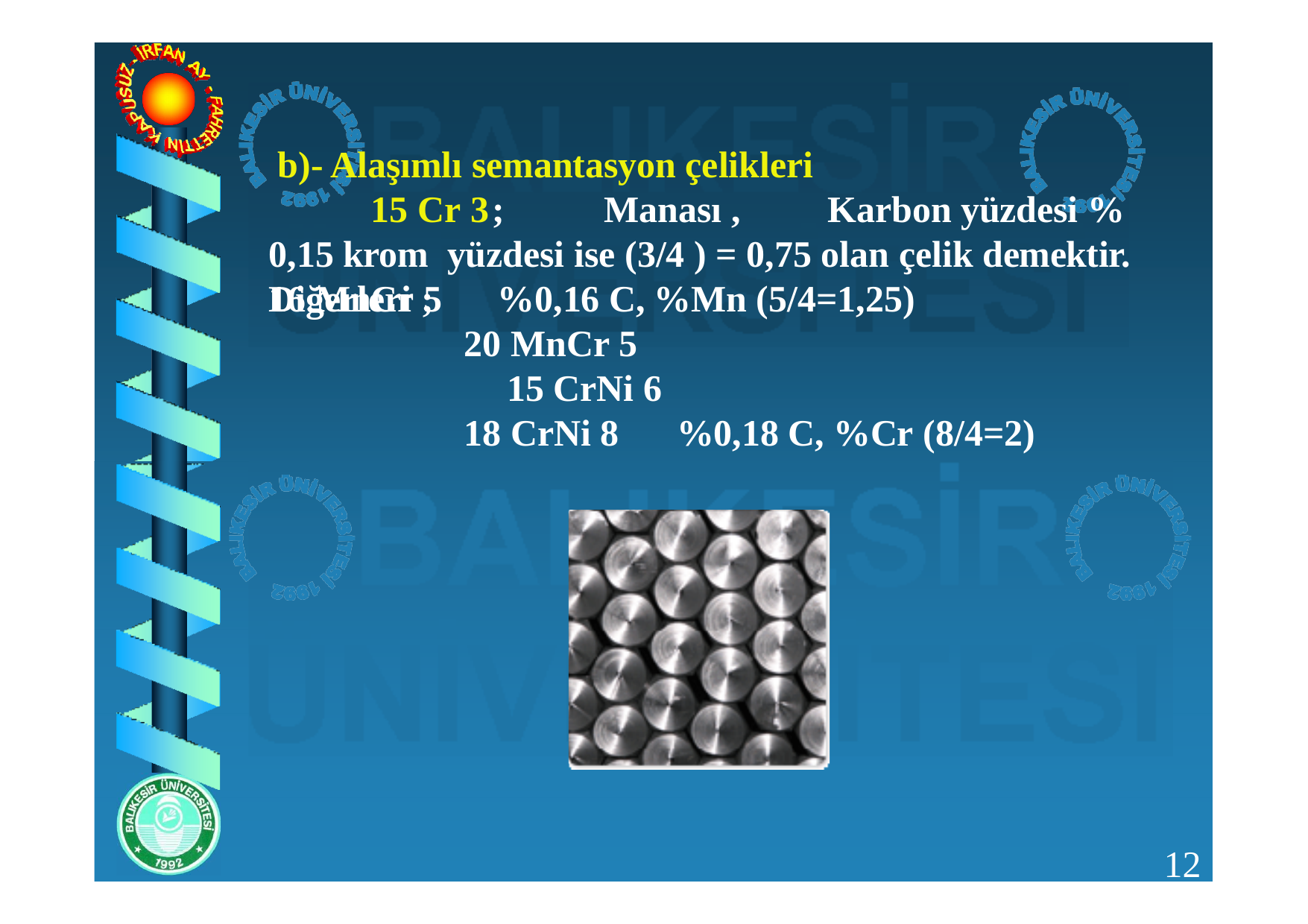

b)- Alaşımlı semantasyon çelikleri
15 Cr 3	;	Manası ,	Karbon yüzdesi % 0,15 krom  yüzdesi ise (3/4 ) = 0,75 olan çelik demektir. Diğerleri ;
16 MnCr 5
%0,16 C, %Mn (5/4=1,25)  20 MnCr 5
15 CrNi 6
18 CrNi 8	%0,18 C, %Cr (8/4=2)

12